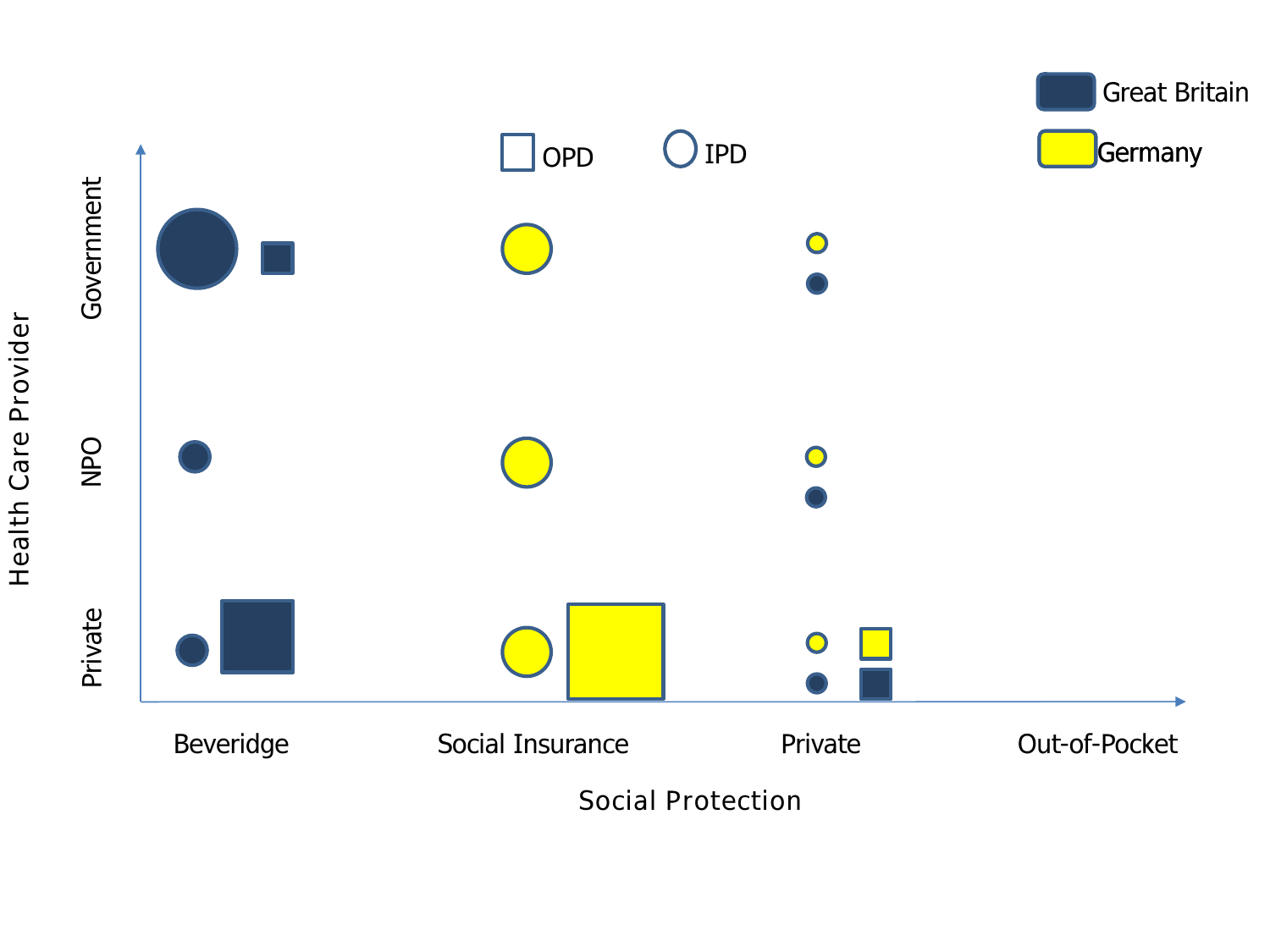

Great Britain

Germany
Germany

IPD

OPD
Government

Health Care Provider
NPO

Private

Beveridge
Social Insurance
Private
Out-of-Pocket
Social Protection